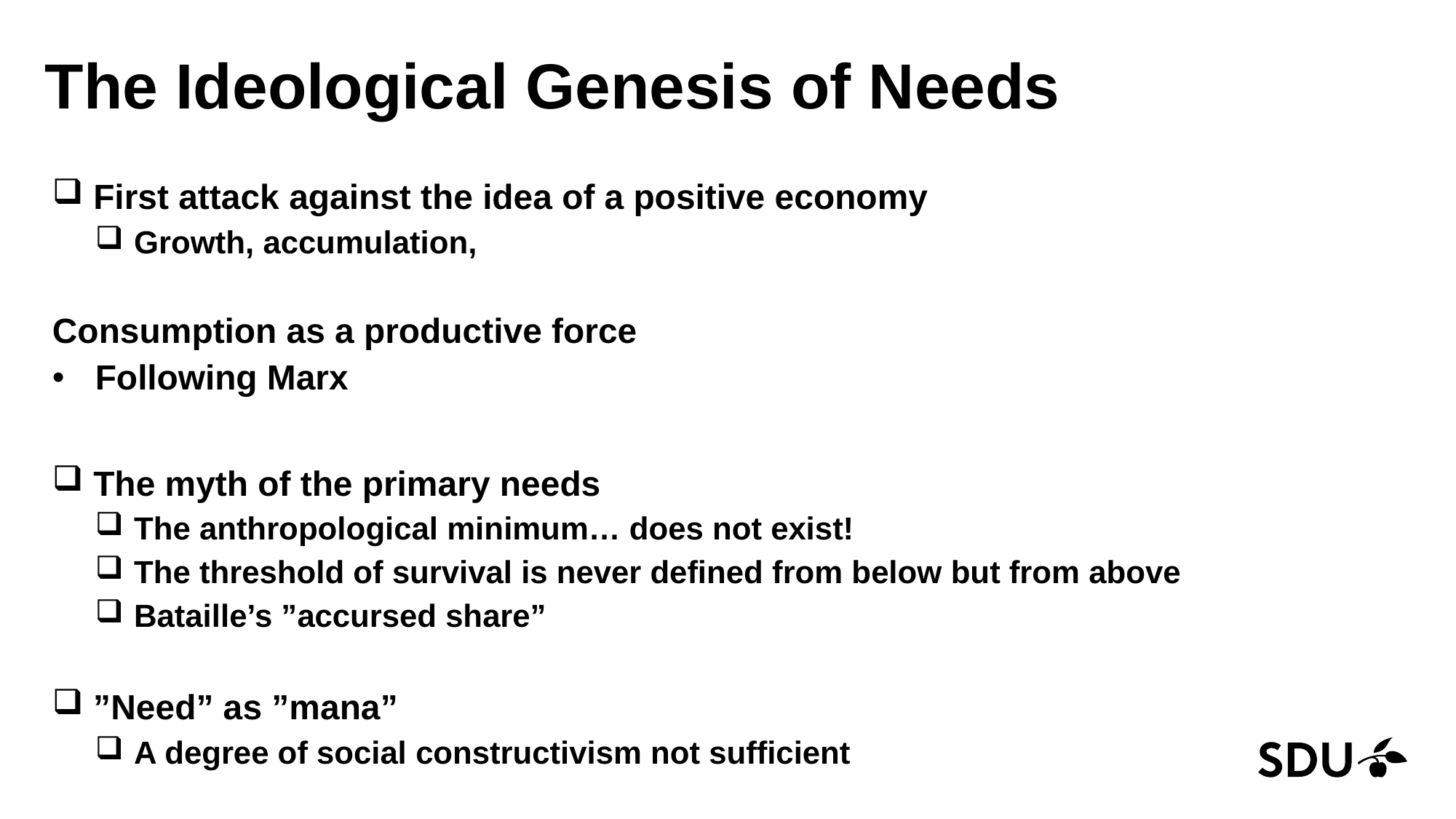

# The Ideological Genesis of Needs
 First attack against the idea of a positive economy
Growth, accumulation,

Consumption as a productive force
Following Marx

 The myth of the primary needs
The anthropological minimum… does not exist!
The threshold of survival is never defined from below but from above
Bataille’s ”accursed share”

 ”Need” as ”mana”
A degree of social constructivism not sufficient